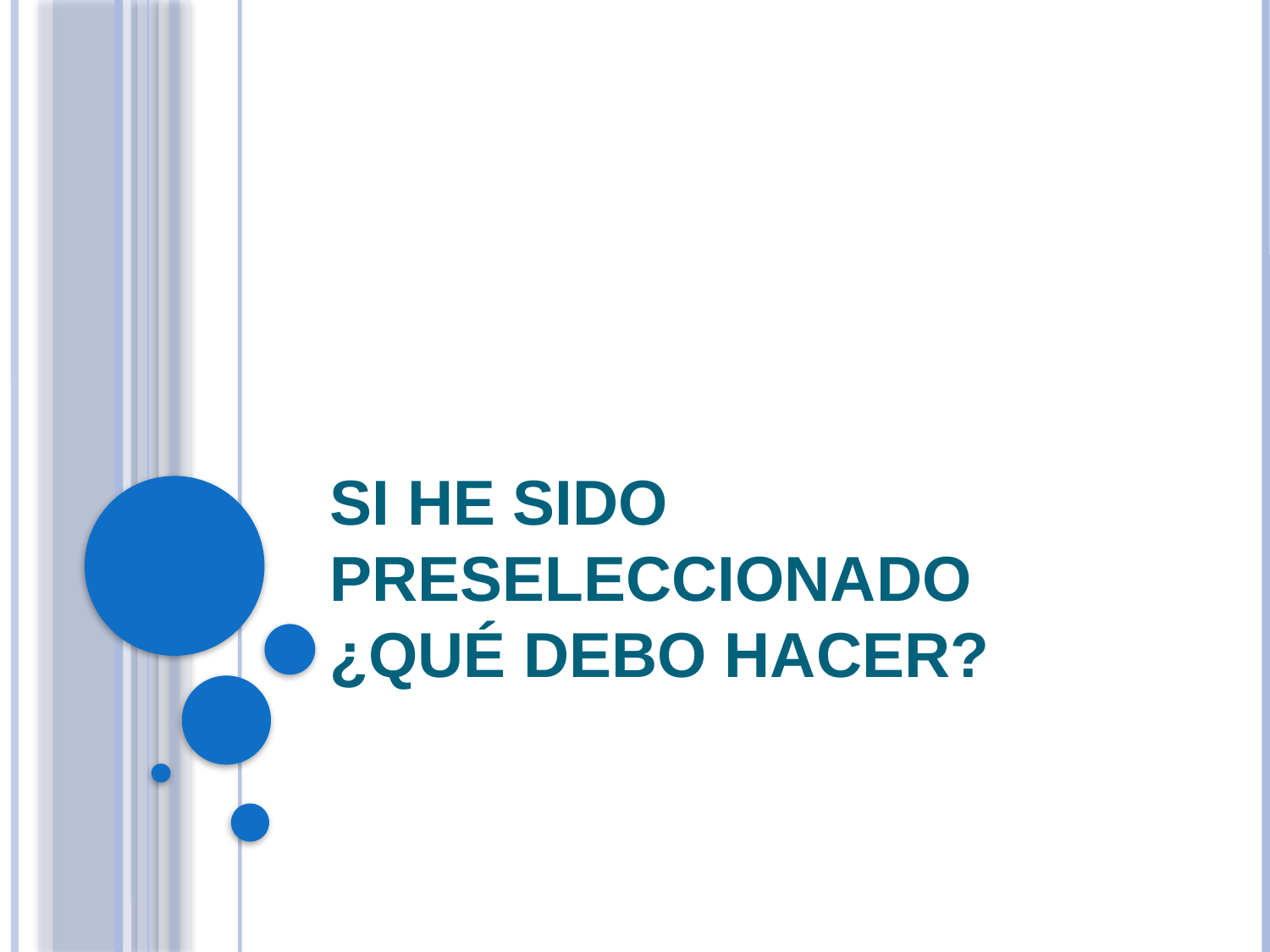

# SI he sido preseleccionado ¿qué debo hacer?